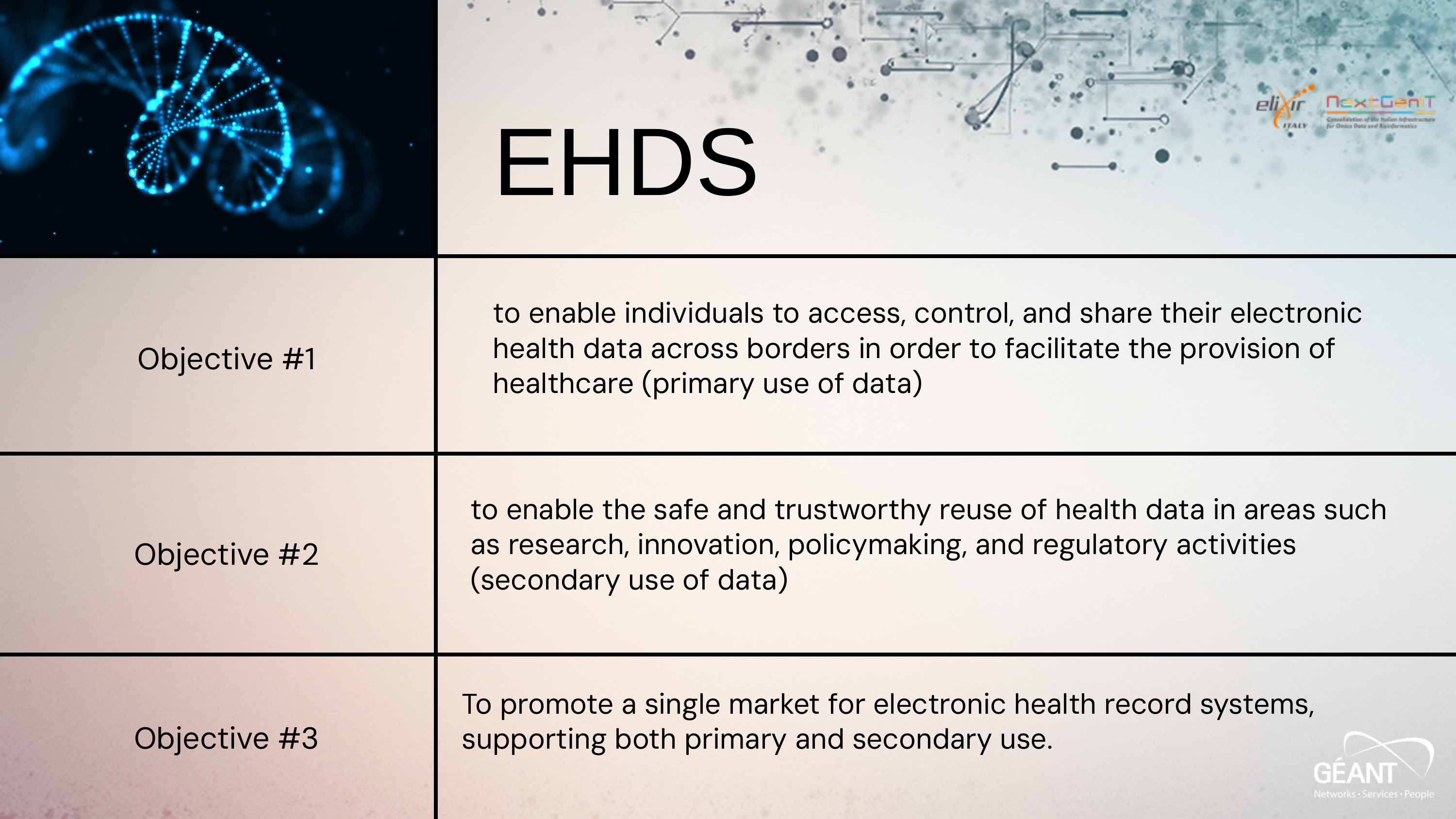

EHDS
to enable individuals to access, control, and share their electronic health data across borders in order to facilitate the provision of healthcare (primary use of data)
Objective #1

to enable the safe and trustworthy reuse of health data in areas such as research, innovation, policymaking, and regulatory activities (secondary use of data)
Objective #2
To promote a single market for electronic health record systems, supporting both primary and secondary use.
Objective #3